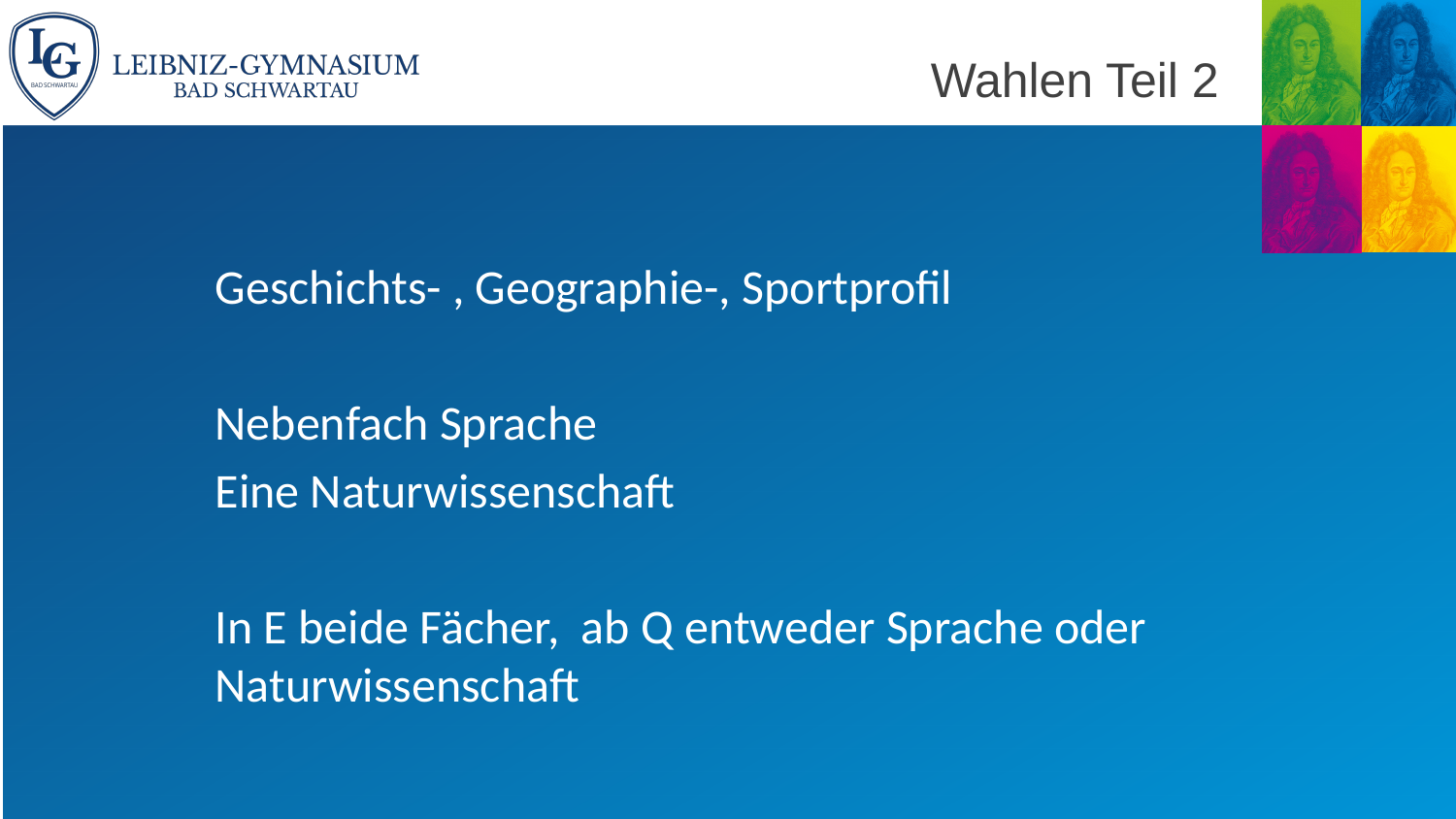

# Wahlen Teil 2
Geschichts- , Geographie-, Sportprofil

Nebenfach Sprache
Eine Naturwissenschaft

In E beide Fächer,  ab Q entweder Sprache oder Naturwissenschaft